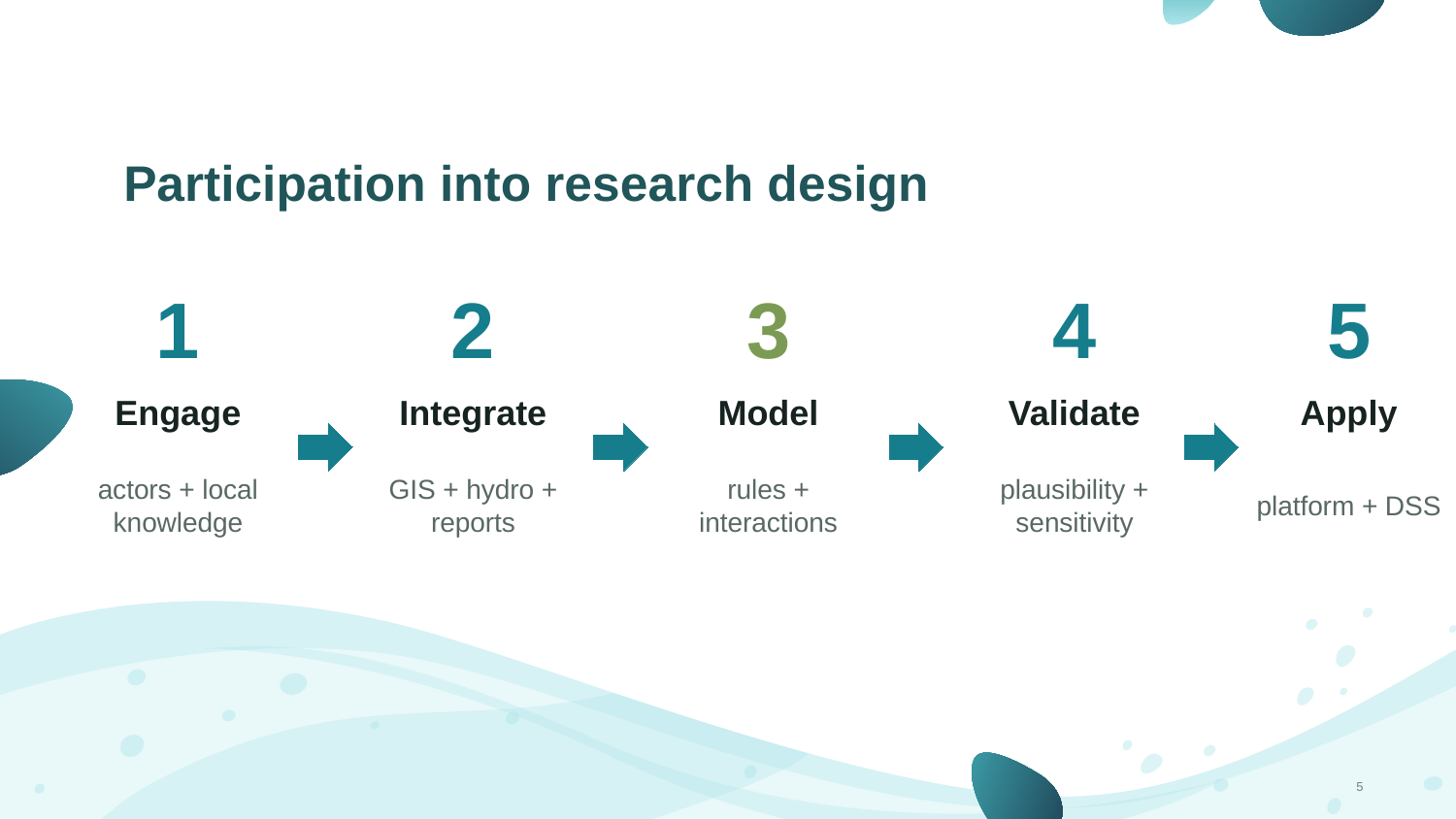

Participation into research design
1
2
3
4
5
Engage
Integrate
Model
Validate
Apply

actors + local knowledge
GIS + hydro + reports
rules + interactions
plausibility + sensitivity
platform + DSS
5